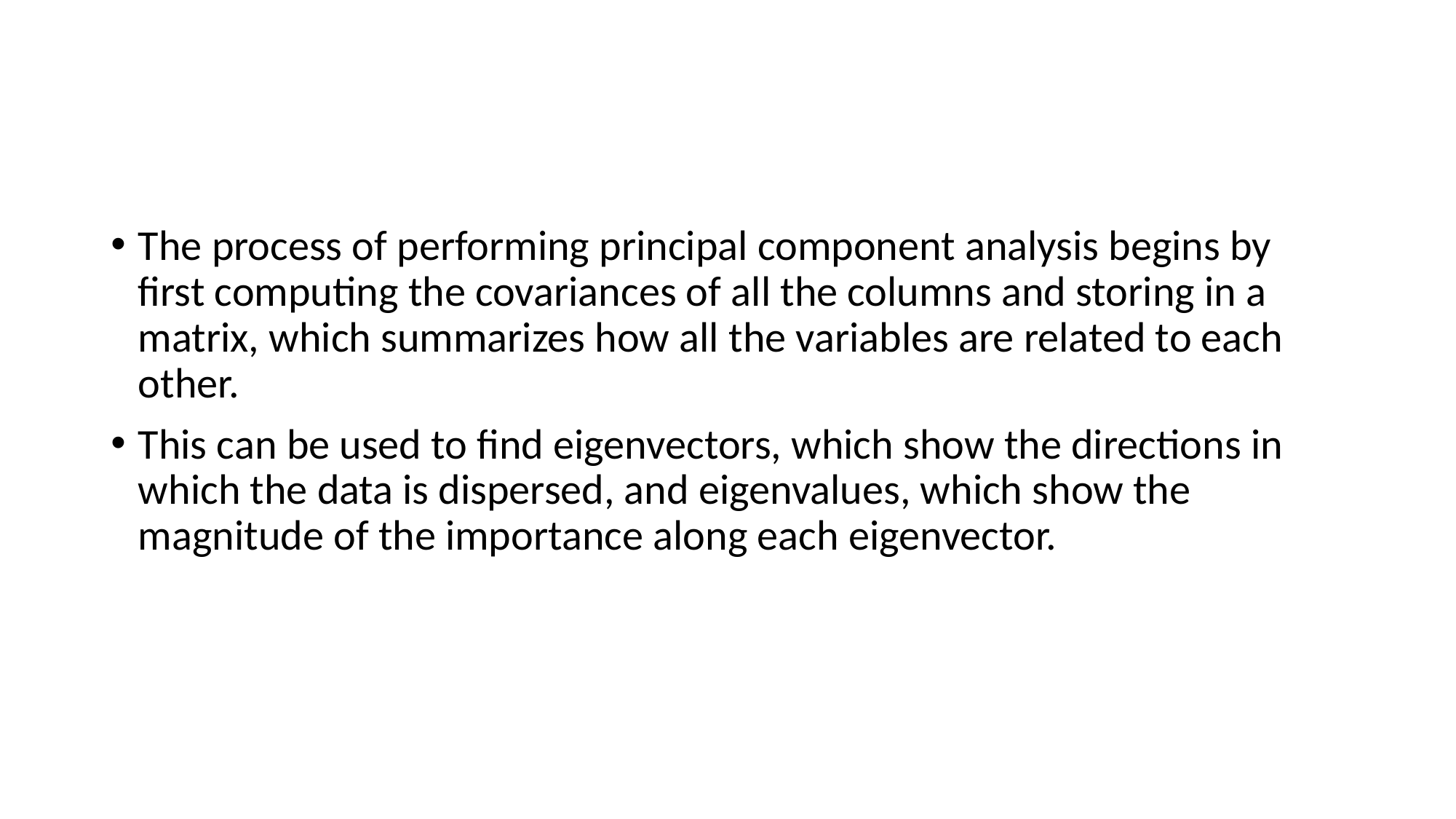

#
The process of performing principal component analysis begins by first computing the covariances of all the columns and storing in a matrix, which summarizes how all the variables are related to each other.
This can be used to find eigenvectors, which show the directions in which the data is dispersed, and eigenvalues, which show the magnitude of the importance along each eigenvector.